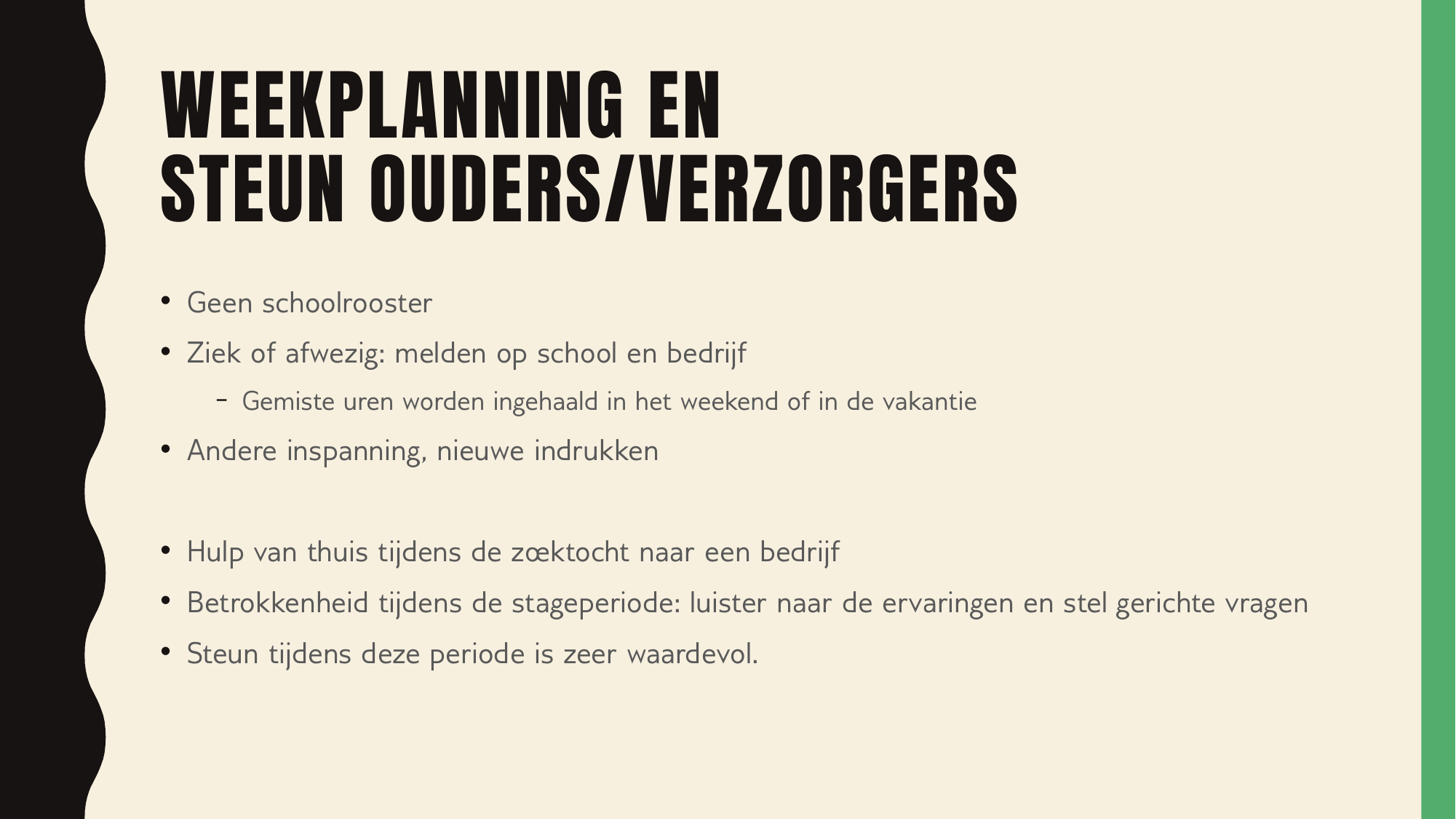

# Weekplanning en                        steun ouders/verzorgers
Geen schoolrooster
Ziek of afwezig: melden op school en bedrijf
Gemiste uren worden ingehaald in het weekend of in de vakantie
Andere inspanning, nieuwe indrukken

Hulp van thuis tijdens de zoektocht naar een bedrijf
Betrokkenheid tijdens de stageperiode: luister naar de ervaringen en stel gerichte vragen
Steun tijdens deze periode is zeer waardevol.